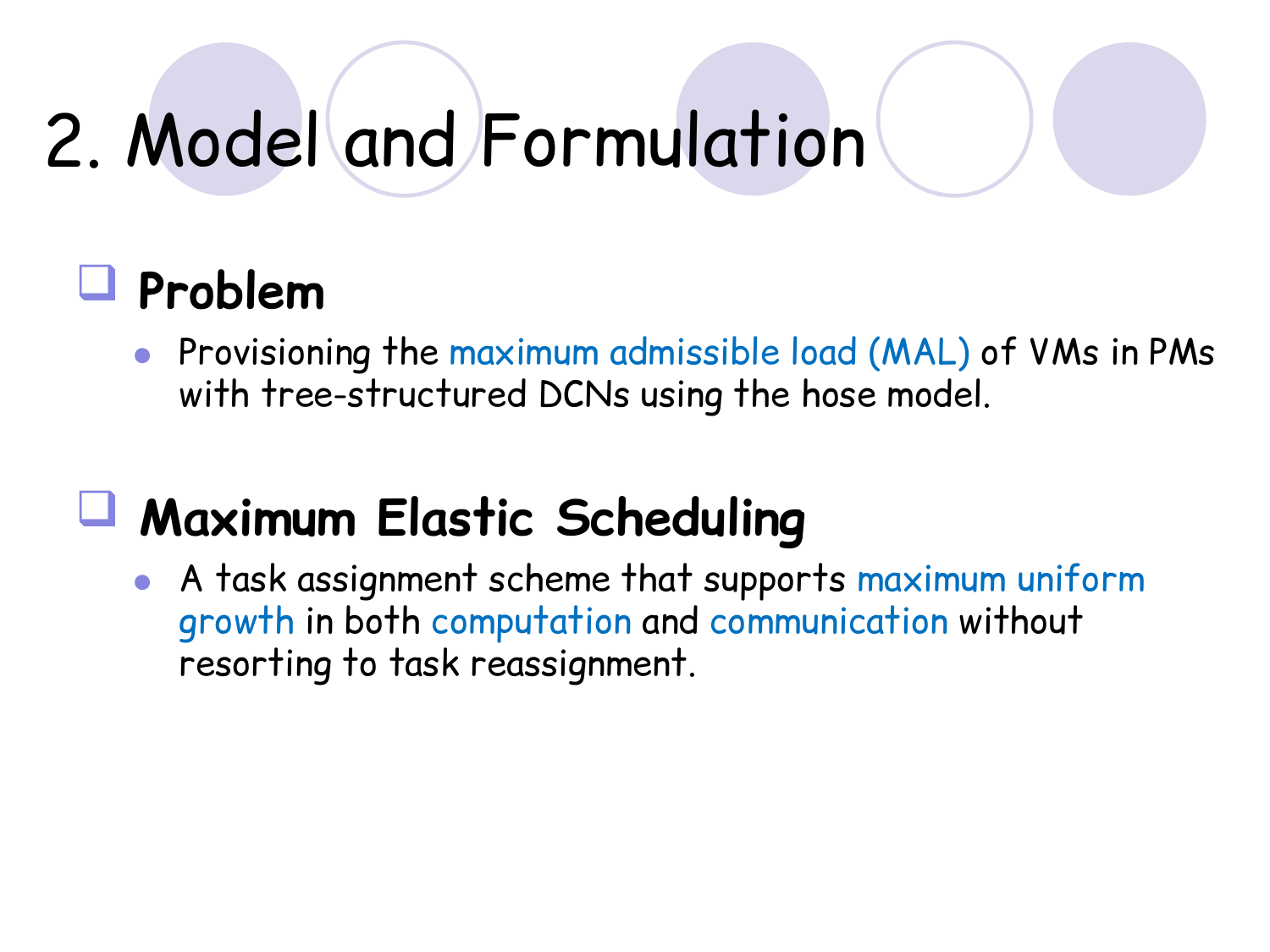

# 2. Model and Formulation
Problem
Provisioning the maximum admissible load (MAL) of VMs in PMs with tree-structured DCNs using the hose model.

Maximum Elastic Scheduling
A task assignment scheme that supports maximum uniform growth in both computation and communication without resorting to task reassignment.